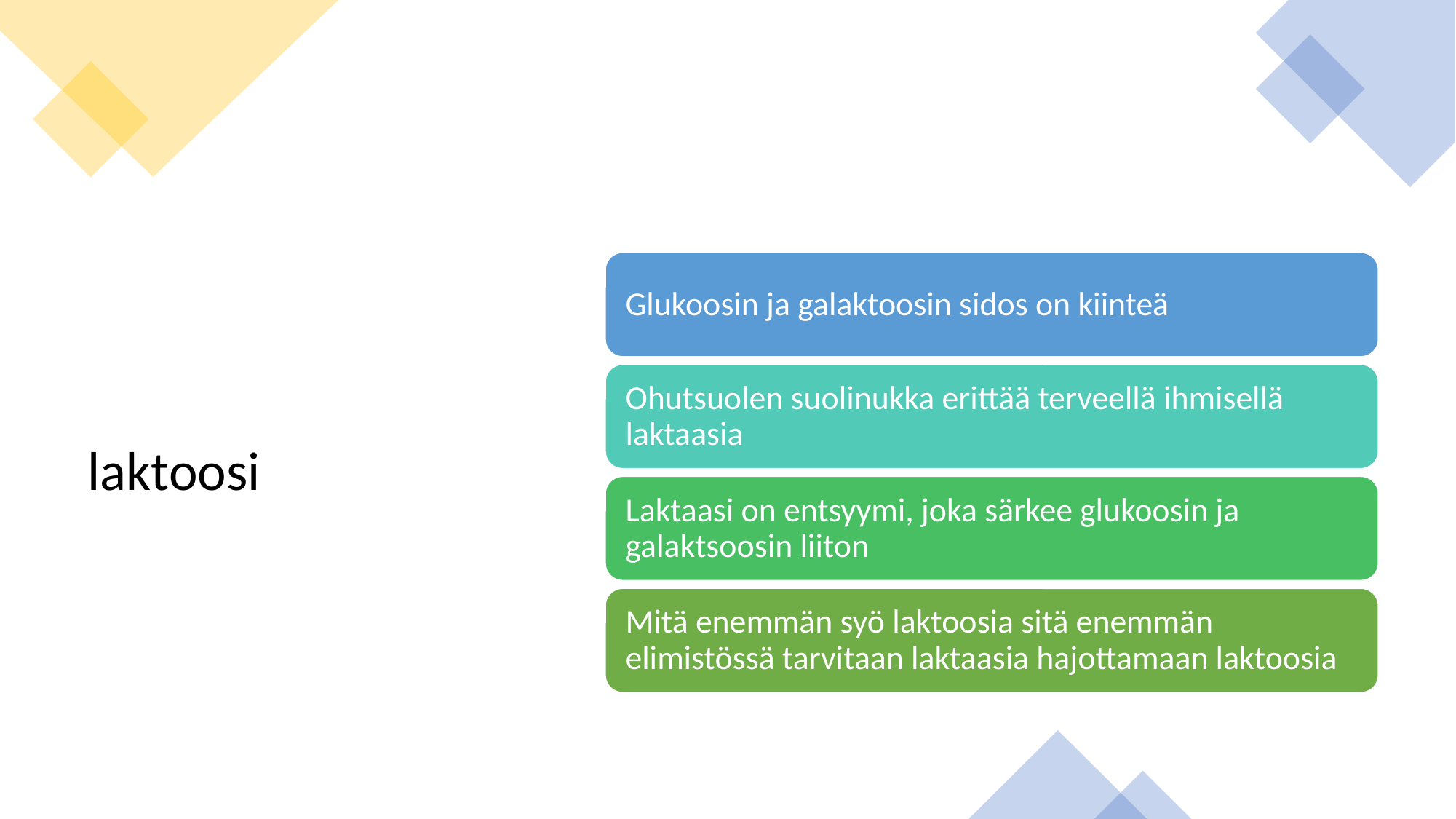

# laktoosi
Glukoosin ja galaktoosin sidos on kiinteä
Ohutsuolen suolinukka erittää terveellä ihmisellä laktaasia
Laktaasi on entsyymi, joka särkee glukoosin ja galaktsoosin liiton
Mitä enemmän syö laktoosia sitä enemmän elimistössä tarvitaan laktaasia hajottamaan laktoosia